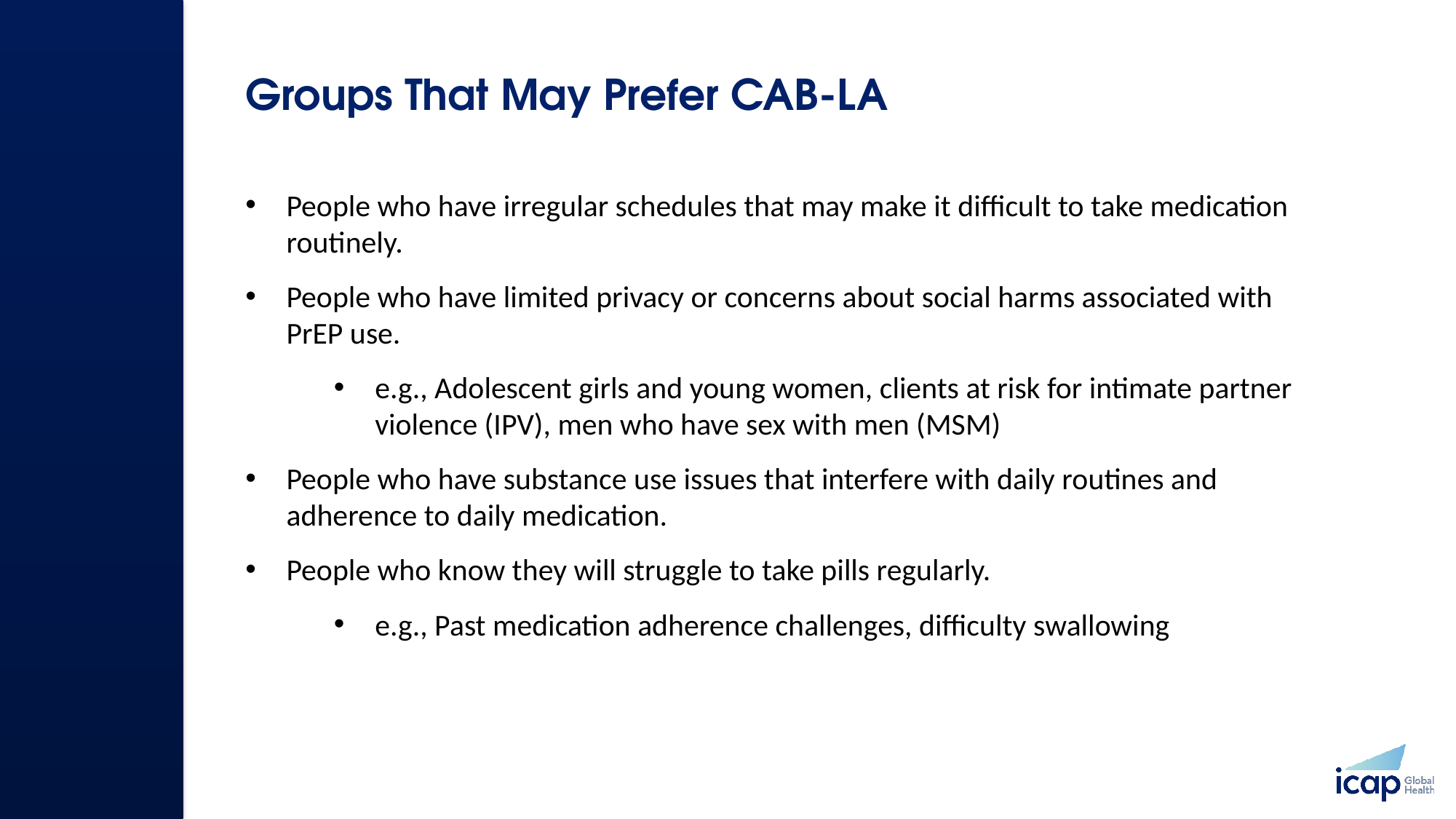

# Groups That May Prefer CAB-LA​
People who have irregular schedules that may make it difficult to take medication routinely. ​
People who have limited privacy or concerns about social harms associated with PrEP use.​
e.g., Adolescent girls and young women, clients at risk for intimate partner violence (IPV), men who have sex with men (MSM)
People who have substance use issues that interfere with daily routines and adherence to daily medication.​
People who know they will struggle to take pills regularly. ​
e.g., Past medication adherence challenges, difficulty swallowing